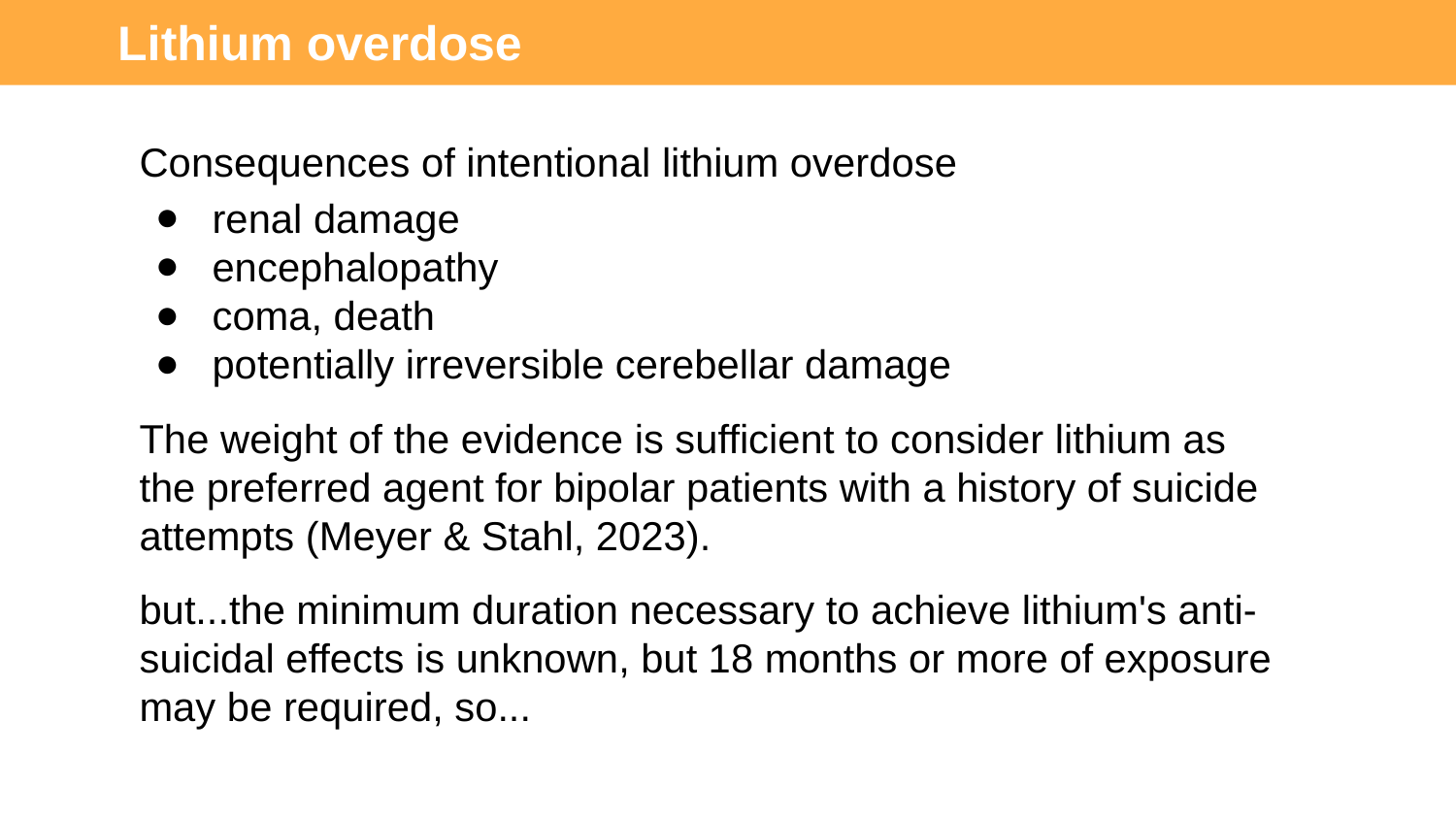

Lithium overdose
Consequences of intentional lithium overdose
renal damage
encephalopathy
coma, death
potentially irreversible cerebellar damage

The weight of the evidence is sufficient to consider lithium as the preferred agent for bipolar patients with a history of suicide attempts (Meyer & Stahl, 2023).

but...the minimum duration necessary to achieve lithium's anti-suicidal effects is unknown, but 18 months or more of exposure may be required, so...